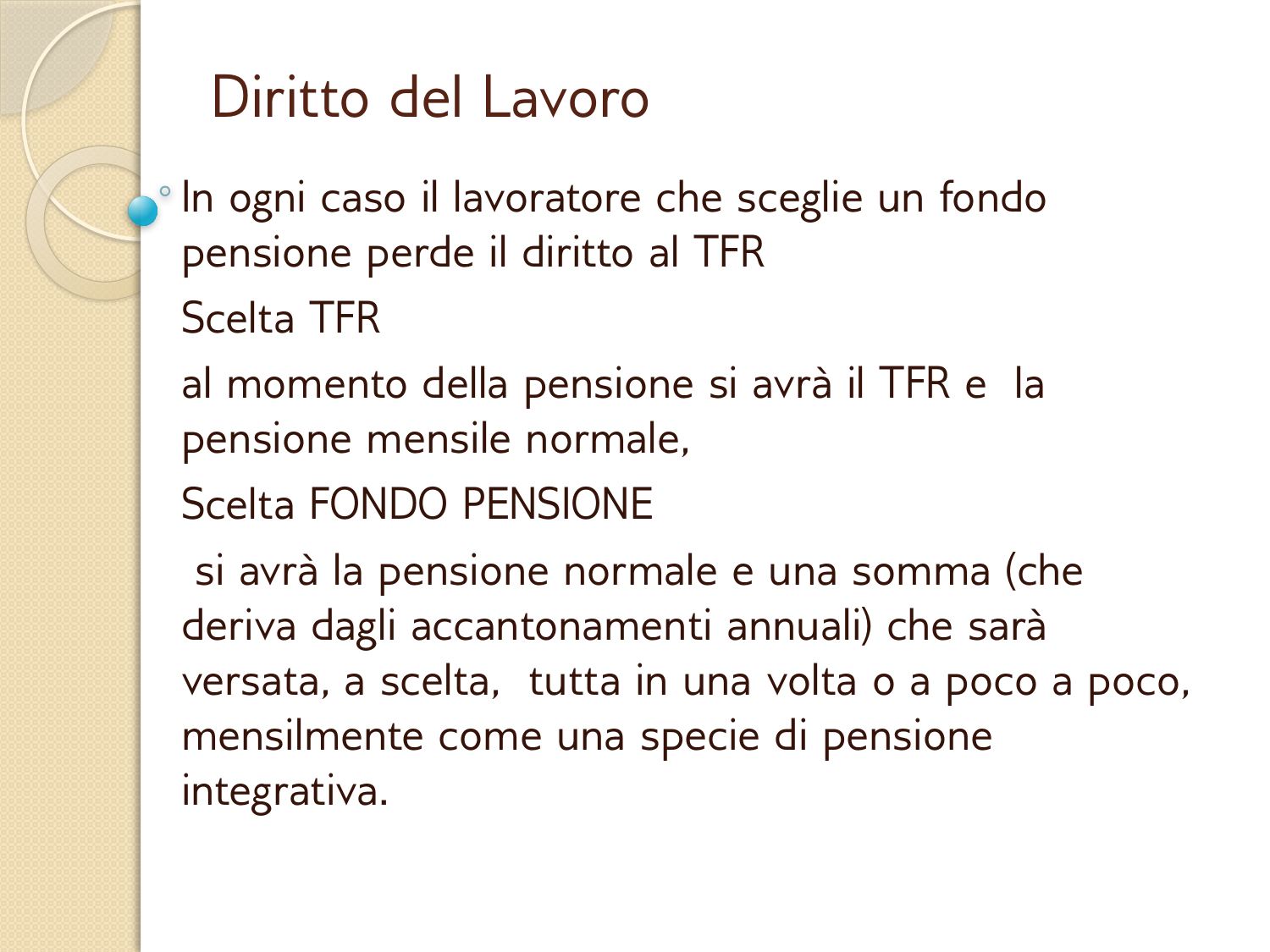

# Diritto del Lavoro
In ogni caso il lavoratore che sceglie un fondo pensione perde il diritto al TFR
Scelta TFR
al momento della pensione si avrà il TFR e  la pensione mensile normale,
Scelta FONDO PENSIONE
 si avrà la pensione normale e una somma (che deriva dagli accantonamenti annuali) che sarà versata, a scelta,  tutta in una volta o a poco a poco, mensilmente come una specie di pensione integrativa.